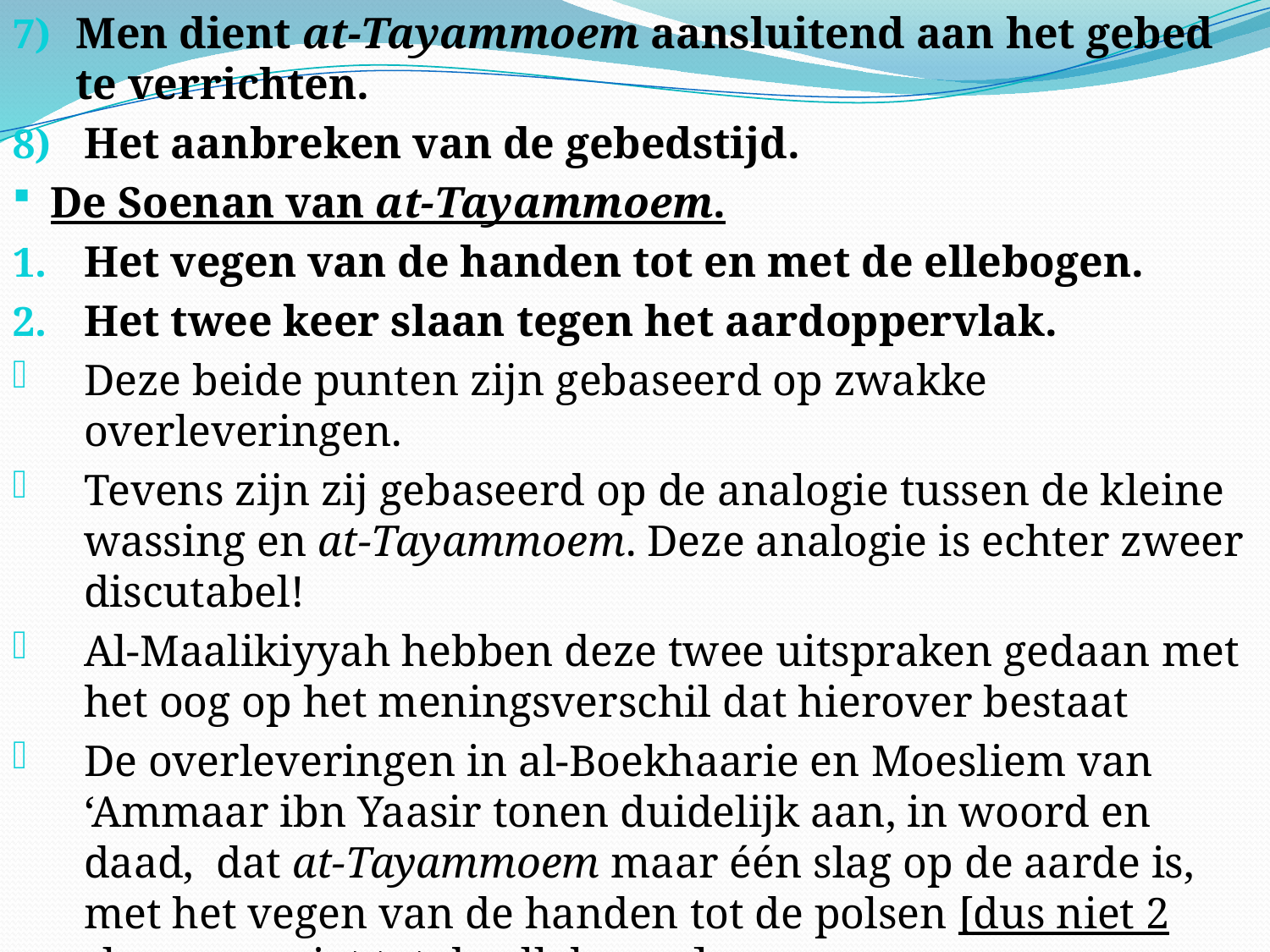

Men dient at-Tayammoem aansluitend aan het gebed te verrichten.
Het aanbreken van de gebedstijd.
De Soenan van at-Tayammoem.
Het vegen van de handen tot en met de ellebogen.
Het twee keer slaan tegen het aardoppervlak.
Deze beide punten zijn gebaseerd op zwakke overleveringen.
Tevens zijn zij gebaseerd op de analogie tussen de kleine wassing en at-Tayammoem. Deze analogie is echter zweer discutabel!
Al-Maalikiyyah hebben deze twee uitspraken gedaan met het oog op het meningsverschil dat hierover bestaat
De overleveringen in al-Boekhaarie en Moesliem van ‘Ammaar ibn Yaasir tonen duidelijk aan, in woord en daad,  dat at-Tayammoem maar één slag op de aarde is, met het vegen van de handen tot de polsen [dus niet 2 slagen en niet tot de ellebogen].
De volgorde. D.w.z. eerst het gezicht vegen en daarna de handen. Dit is Soennah en niet verplicht.